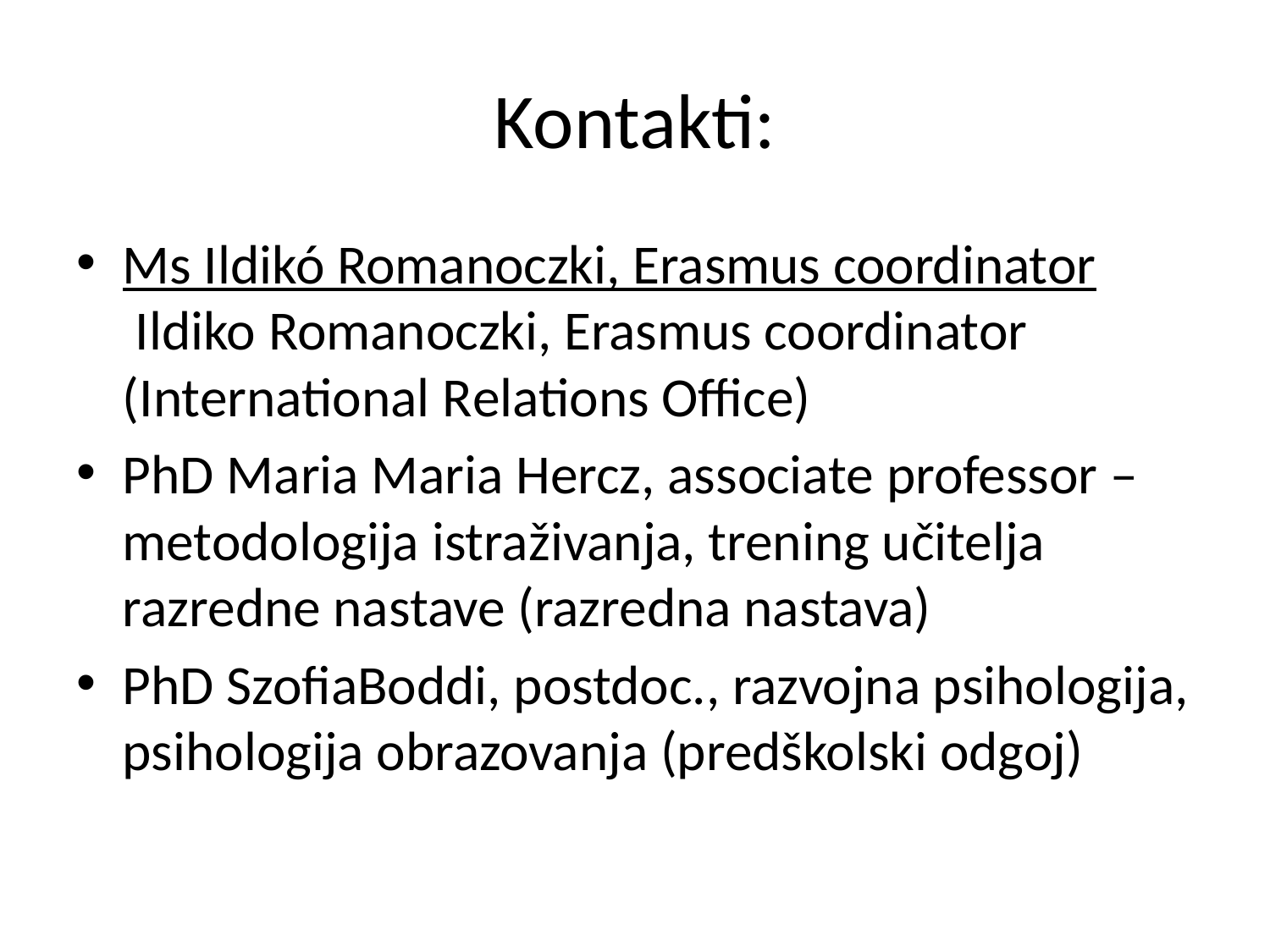

# Kontakti:
Ms Ildikó Romanoczki, Erasmus coordinator Ildiko Romanoczki, Erasmus coordinator (International Relations Office)
PhD Maria Maria Hercz, associate professor – metodologija istraživanja, trening učitelja razredne nastave (razredna nastava)
PhD SzofiaBoddi, postdoc., razvojna psihologija, psihologija obrazovanja (predškolski odgoj)